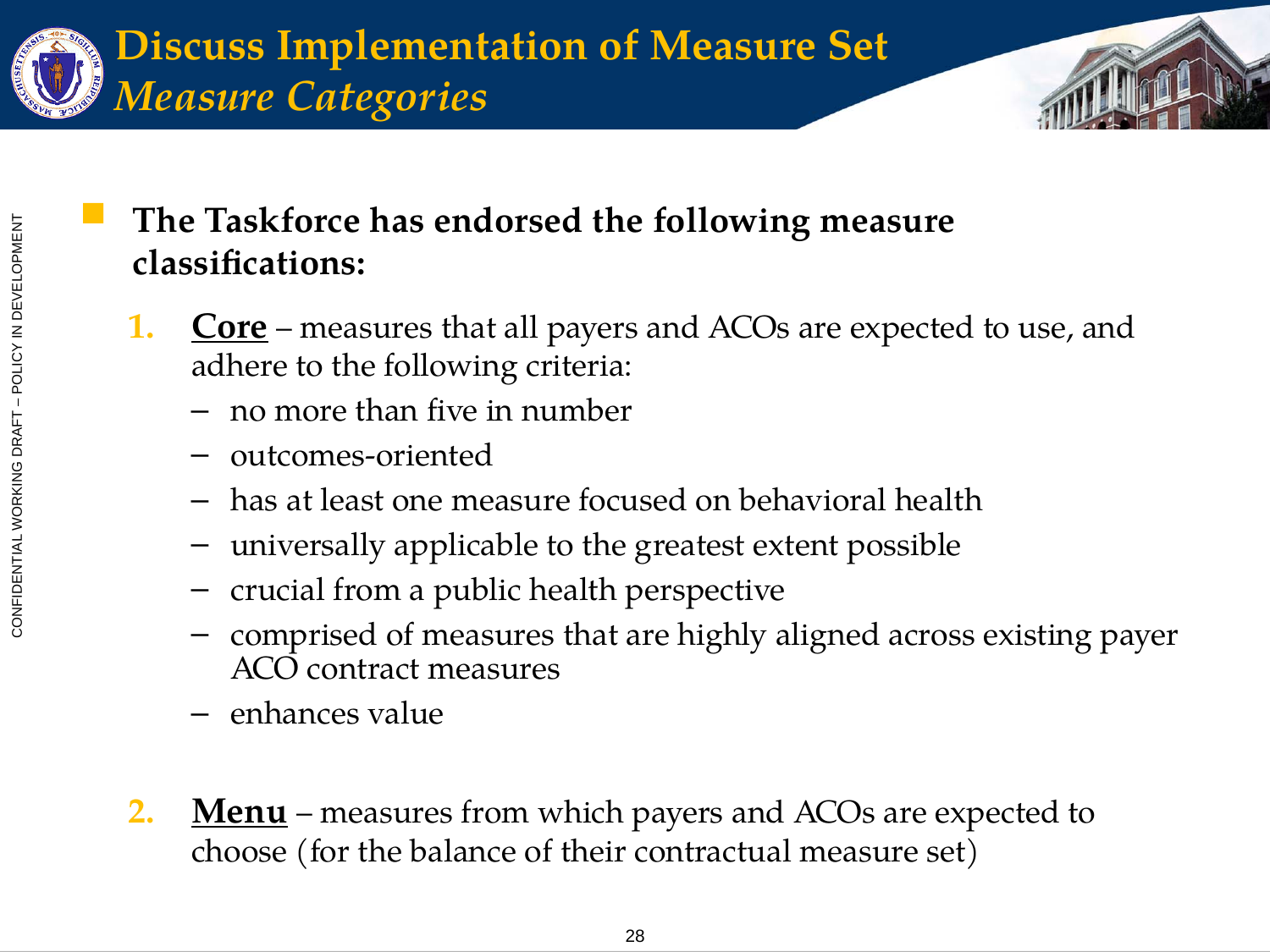

# Discuss Implementation of Measure Set Measure Categories
The Taskforce has endorsed the following measure classifications:
Core – measures that all payers and ACOs are expected to use, and adhere to the following criteria:
no more than five in number
outcomes-oriented
has at least one measure focused on behavioral health
universally applicable to the greatest extent possible
crucial from a public health perspective
comprised of measures that are highly aligned across existing payer ACO contract measures
enhances value

Menu – measures from which payers and ACOs are expected to choose (for the balance of their contractual measure set)